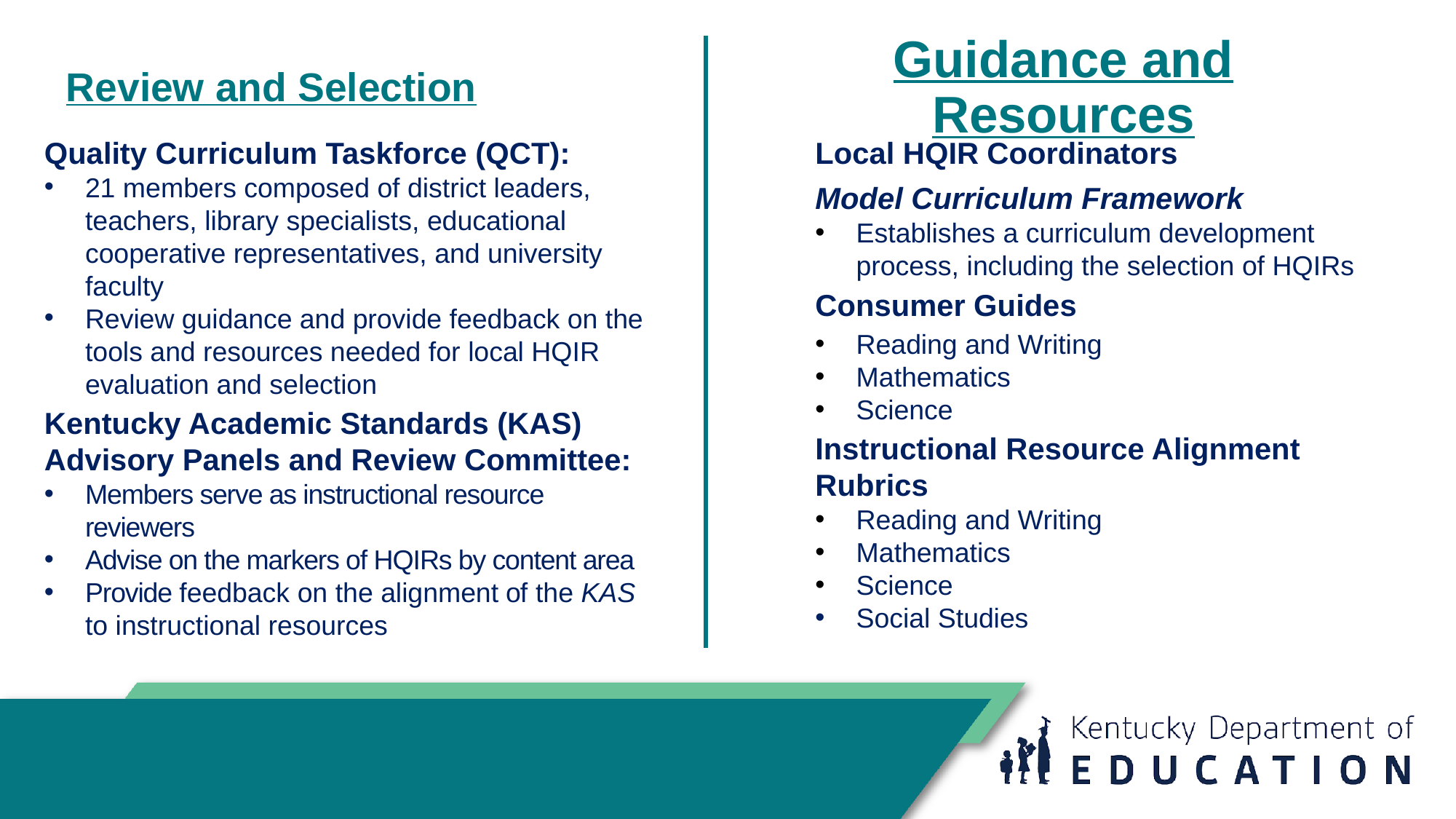

Guidance and Resources
# Review and Selection
Quality Curriculum Taskforce (QCT):
21 members composed of district leaders, teachers, library specialists, educational cooperative representatives, and university faculty
Review guidance and provide feedback on the tools and resources needed for local HQIR evaluation and selection
Kentucky Academic Standards (KAS) Advisory Panels and Review Committee:
Members serve as instructional resource reviewers
Advise on the markers of HQIRs by content area
Provide feedback on the alignment of the KAS to instructional resources
Local HQIR Coordinators
Model Curriculum Framework
Establishes a curriculum development process, including the selection of HQIRs
Consumer Guides
Reading and Writing
Mathematics
Science
Instructional Resource Alignment Rubrics
Reading and Writing
Mathematics
Science
Social Studies